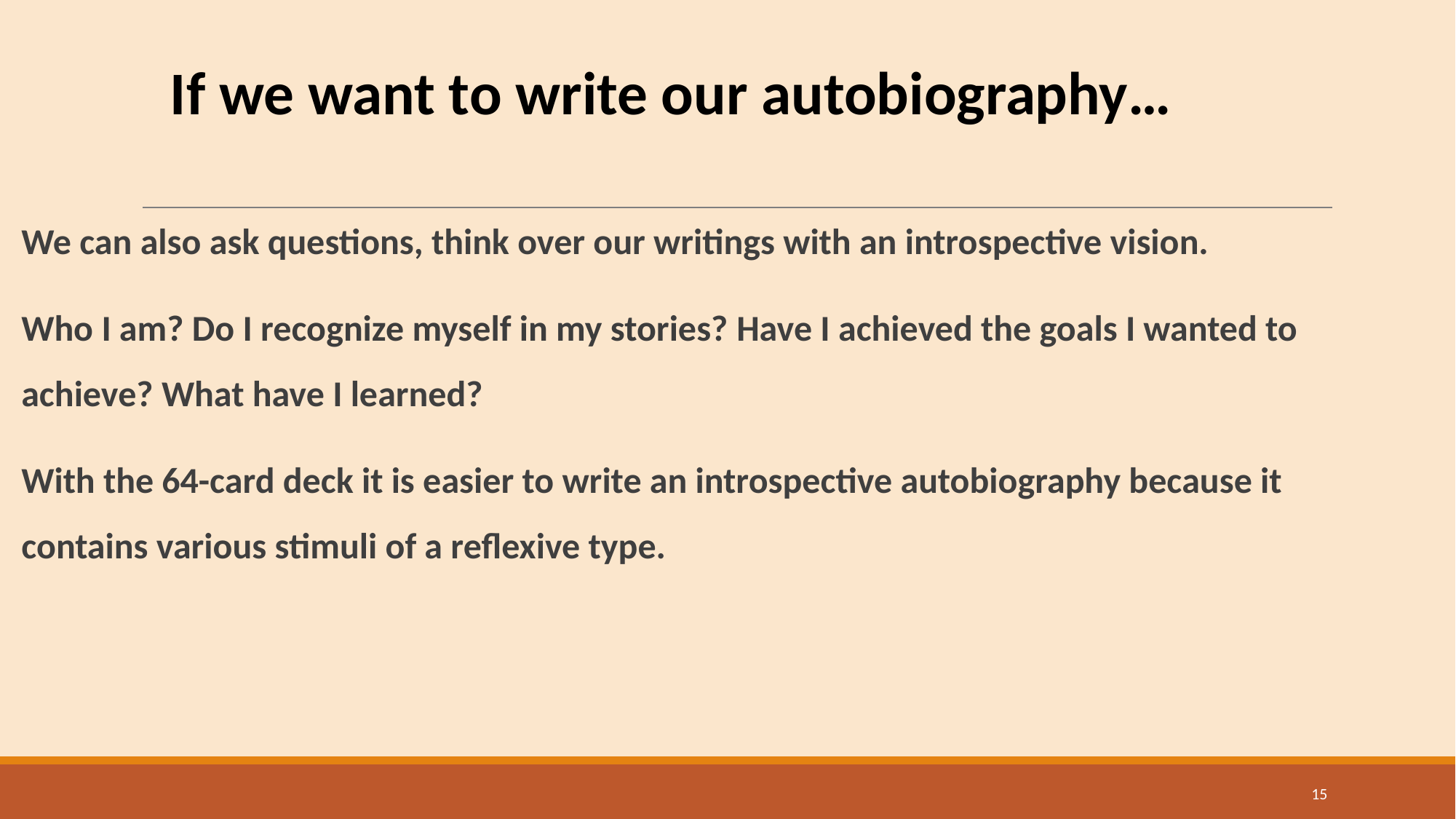

# If we want to write our autobiography…
We can also ask questions, think over our writings with an introspective vision.
Who I am? Do I recognize myself in my stories? Have I achieved the goals I wanted to achieve? What have I learned?
With the 64-card deck it is easier to write an introspective autobiography because it contains various stimuli of a reflexive type.

15